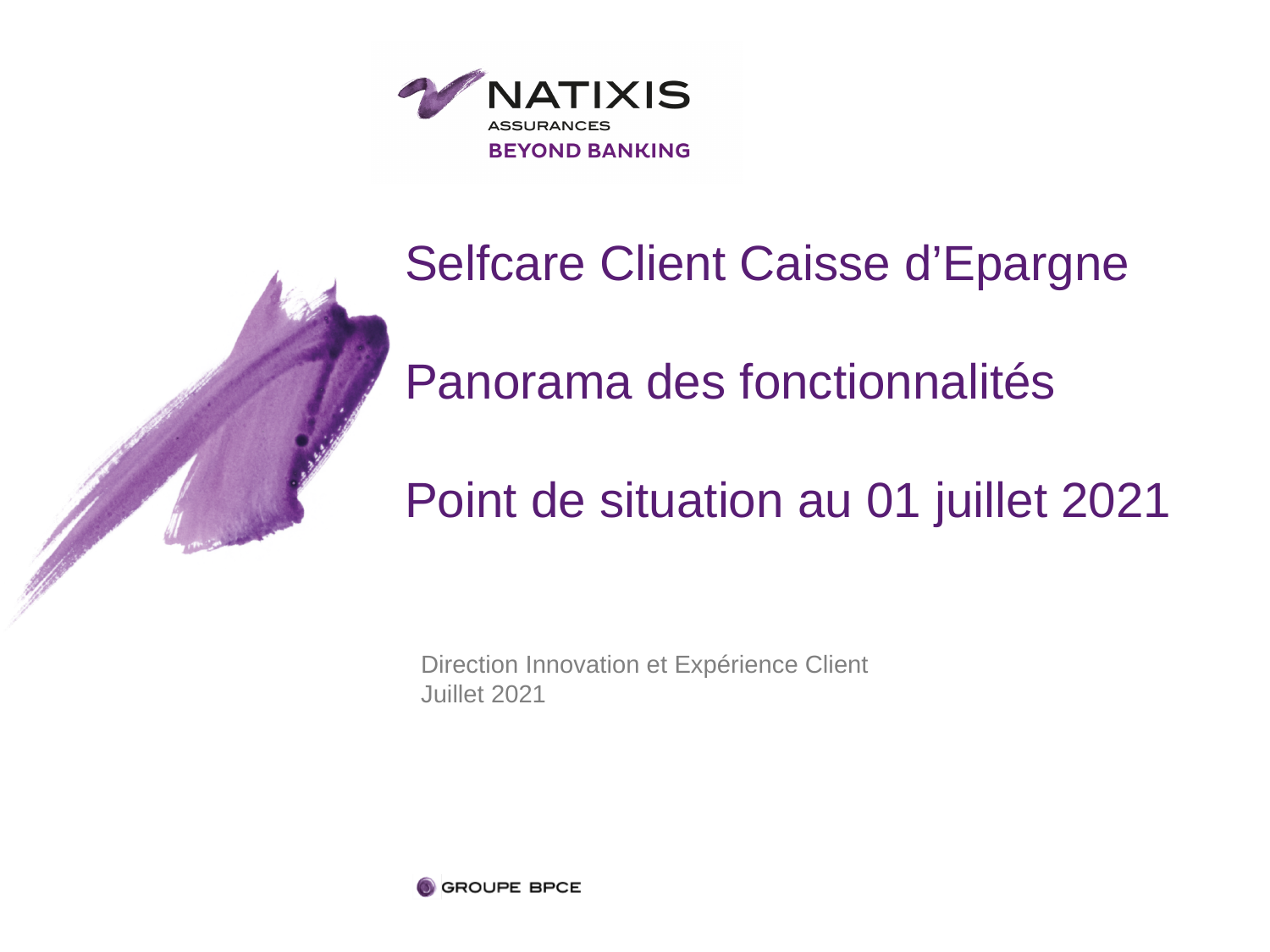

# Selfcare Client Caisse d’Epargne Panorama des fonctionnalités Point de situation au 01 juillet 2021
Direction Innovation et Expérience Client
Juillet 2021